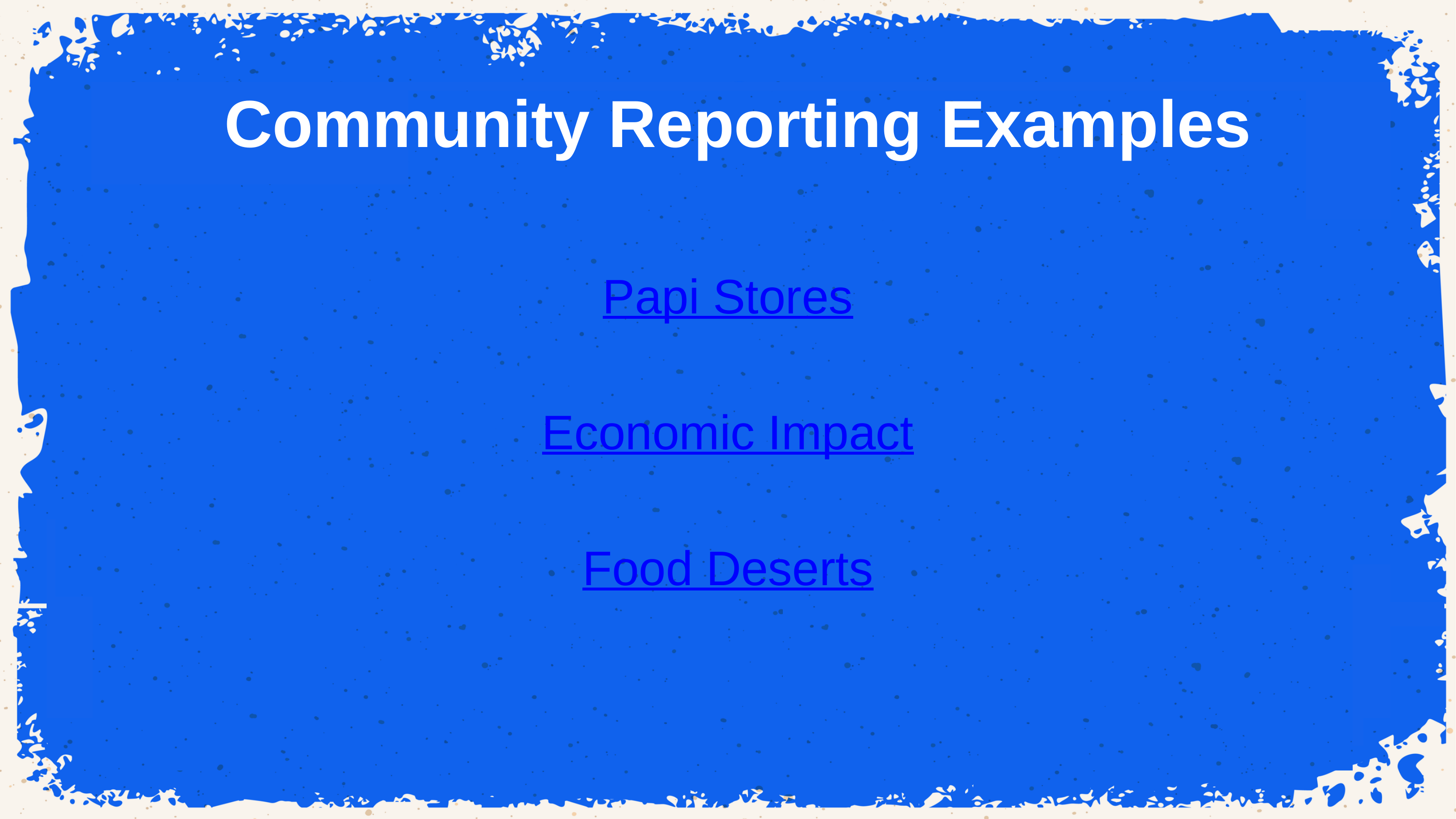

Community Reporting Examples

Papi Stores

Economic Impact

Food Deserts